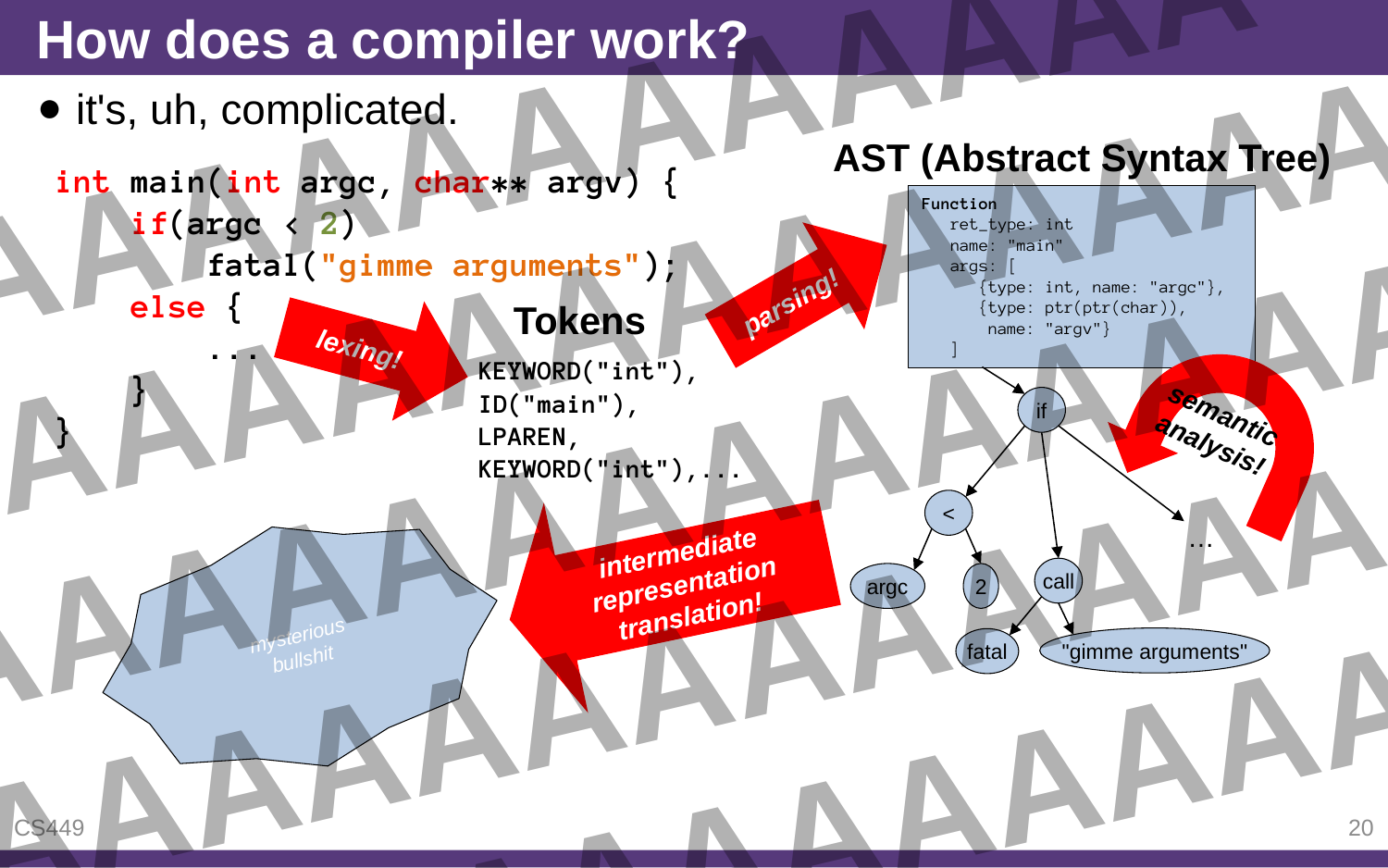

# How does a compiler work?
AAAAAAAAAAAAA
AAAAAAAAAAAAAAAA
AAAAAAAAAAAAAAAAA
AAAAAAAAAAAAAAAAA
AAAAAAAAAAAAAAAAAAA
it's, uh, complicated.
AST (Abstract Syntax Tree)
Function
   ret_type: int
   name: "main"
   args: [
      {type: int, name: "argc"},
      {type: ptr(ptr(char)),
       name: "argv"}
   ]
if
<
…
call
argc
2
"gimme arguments"
fatal
int main(int argc, char** argv) {
    if(argc < 2)
        fatal("gimme arguments");
    else {
        ...
    }
}
parsing!
Tokens
KEYWORD("int"),
ID("main"),
LPAREN,
KEYWORD("int"),...
lexing!
semantic analysis!
intermediate representation translation!
mysterious
bullshit
CS449
20